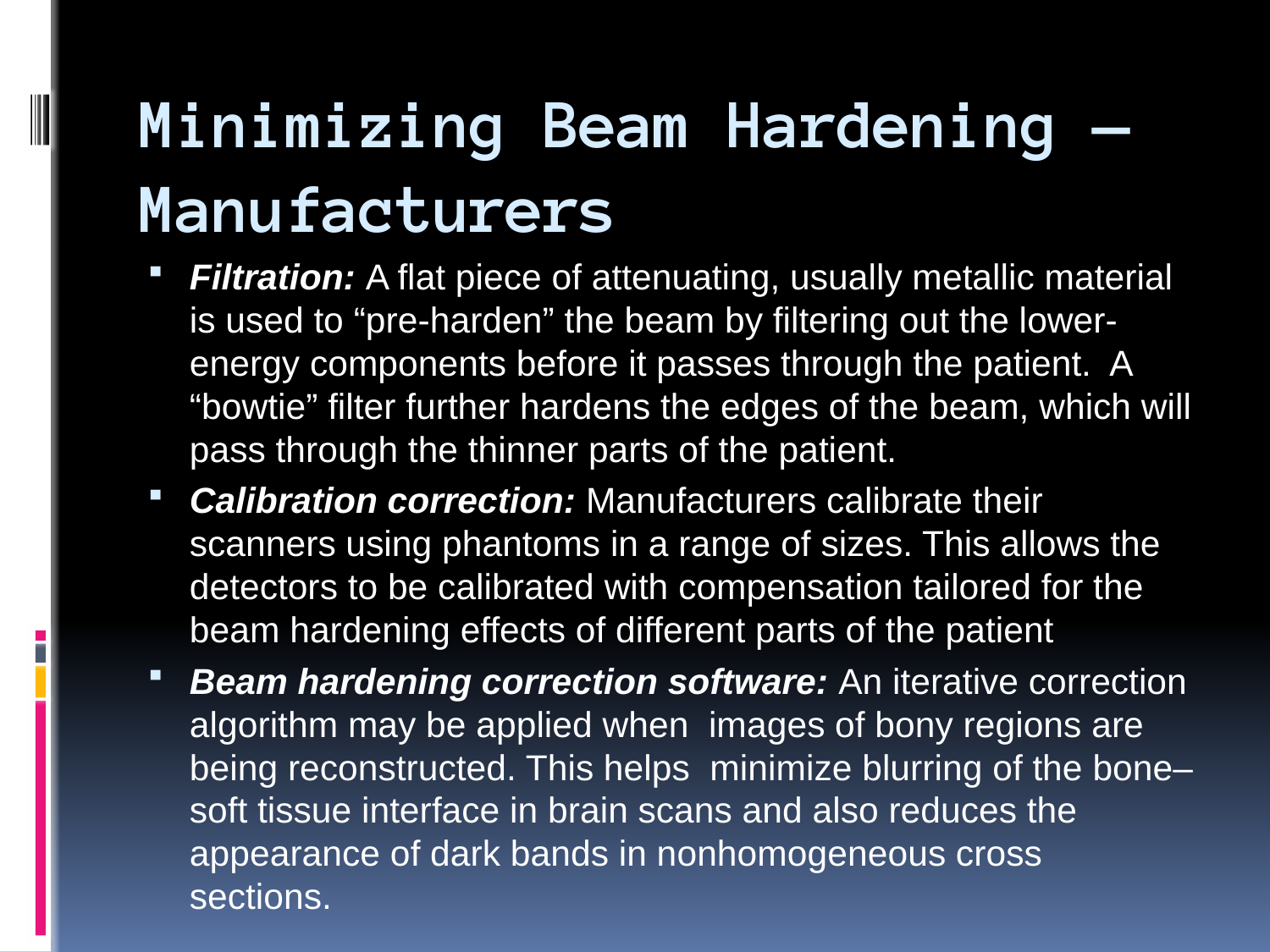

# Minimizing Beam Hardening — Manufacturers
Filtration: A flat piece of attenuating, usually metallic material is used to “pre-harden” the beam by filtering out the lower-energy components before it passes through the patient.  A “bowtie” filter further hardens the edges of the beam, which will pass through the thinner parts of the patient.
Calibration correction: Manufacturers calibrate their scanners using phantoms in a range of sizes. This allows the detectors to be calibrated with compensation tailored for the beam hardening effects of different parts of the patient
Beam hardening correction software: An iterative correction algorithm may be applied when  images of bony regions are being reconstructed. This helps  minimize blurring of the bone–soft tissue interface in brain scans and also reduces the appearance of dark bands in nonhomogeneous cross sections.